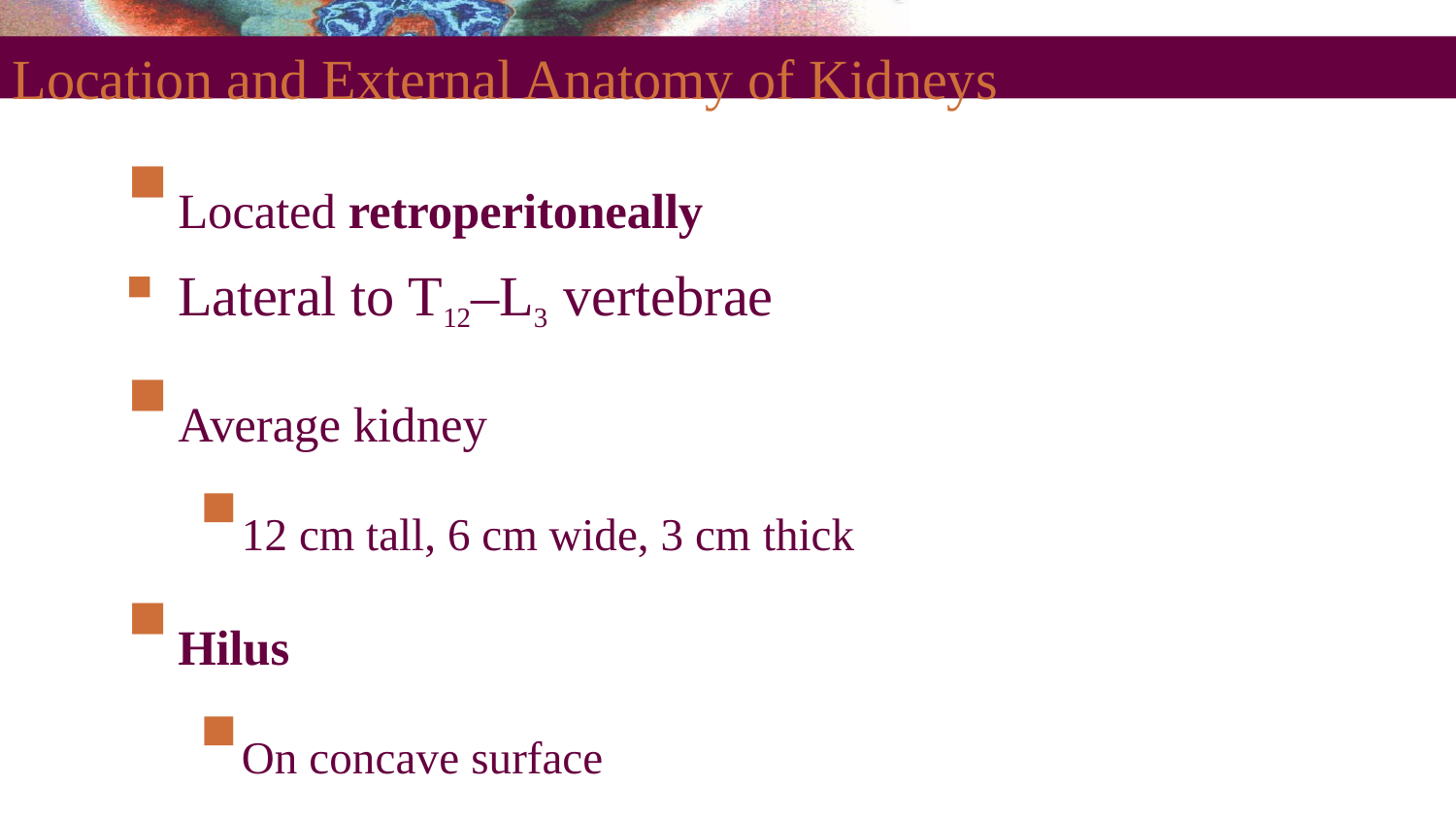

# Location and External Anatomy of Kidneys
Located retroperitoneally
Lateral to T12–L3 vertebrae
Average kidney
12 cm tall, 6 cm wide, 3 cm thick
Hilus
On concave surface
Vessels and nerves enter and exit
Renal capsule surrounds the kidney